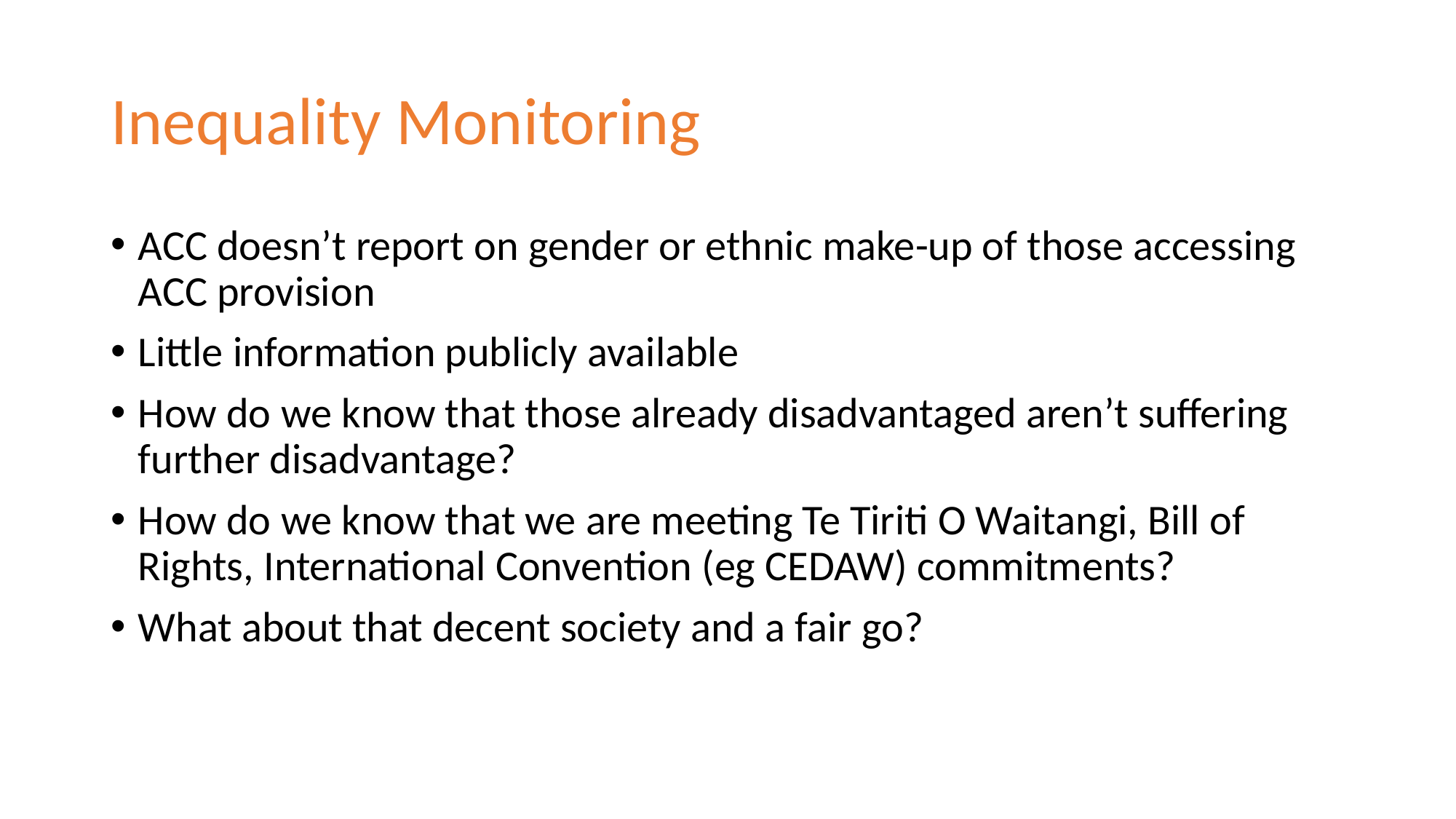

# Inequality Monitoring
ACC doesn’t report on gender or ethnic make-up of those accessing ACC provision
Little information publicly available
How do we know that those already disadvantaged aren’t suffering further disadvantage?
How do we know that we are meeting Te Tiriti O Waitangi, Bill of Rights, International Convention (eg CEDAW) commitments?
What about that decent society and a fair go?